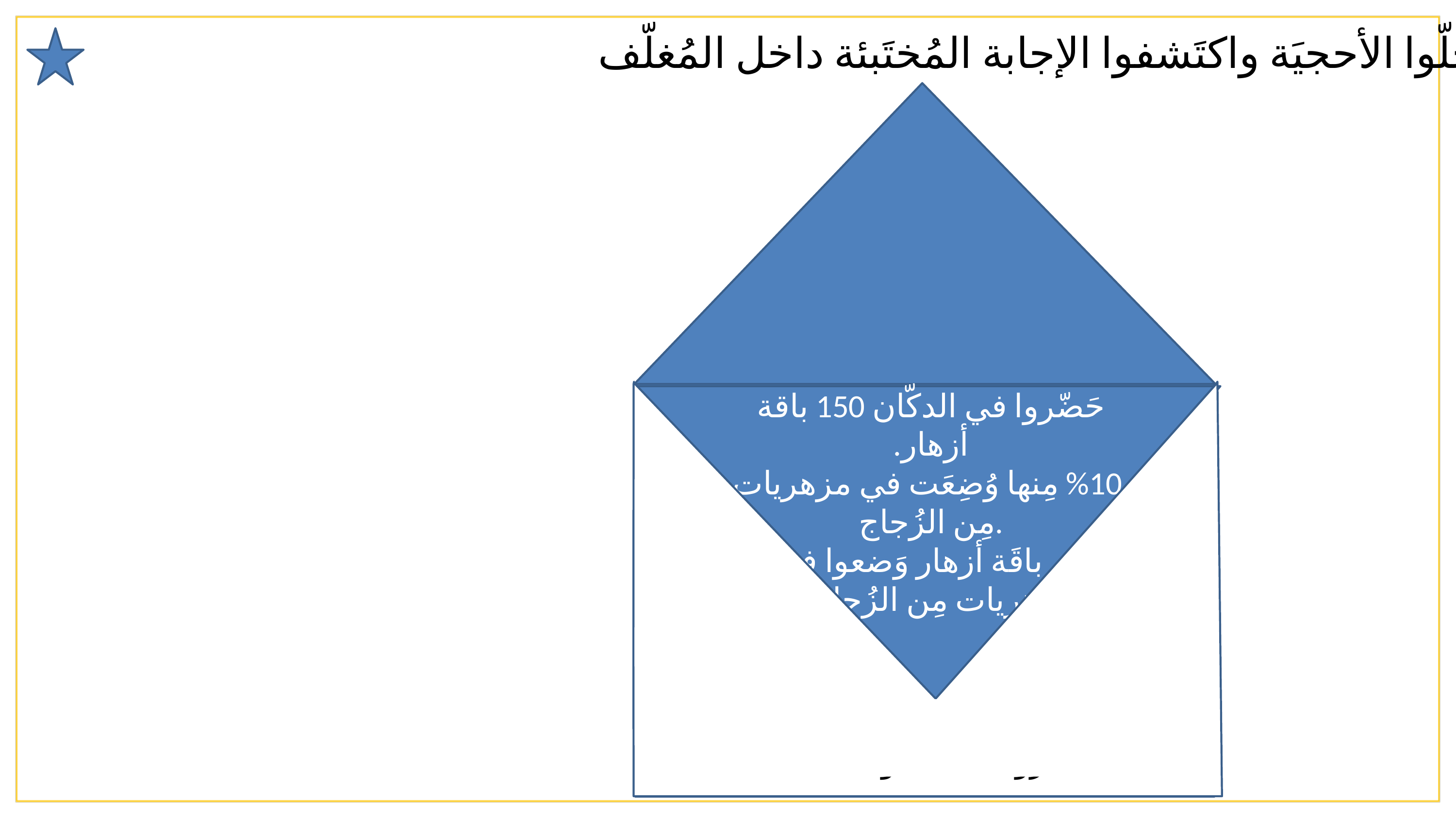

حِلّوا الأحجيَة واكتَشفوا الإجابة المُختَبئة داخل المُغلّف.

حَضّروا في الدكّان 150 باقة أزهار.
 10% مِنها وُضِعَت في مزهريات مِن الزُجاج.
كَم باقَة أزهار وَضعوا في
 مَزهريات مِن الزُجاج؟

انقروا هنا لتفتحوا المغلّف.

15 باقة وُضعَت في مزهريّات
 من الزجاج.